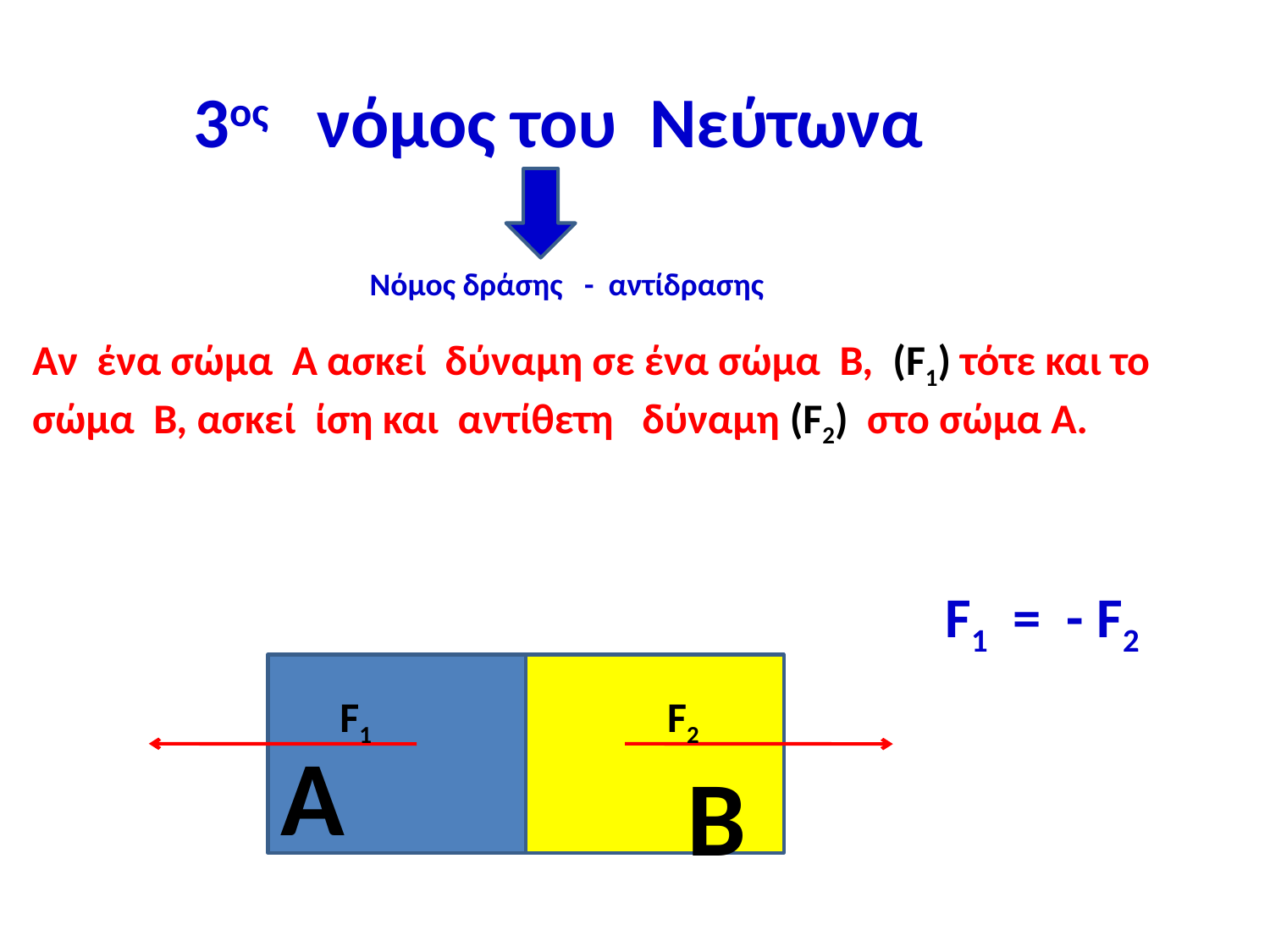

# 3ος   νόμος του  Νεύτωνα

Νόμος δράσης   -  αντίδρασης
Αν  ένα σώμα  Α ασκεί  δύναμη σε ένα σώμα  Β,  (F1) τότε και το σώμα  Β, ασκεί  ίση και  αντίθετη   δύναμη (F2)  στο σώμα Α.
F1  =  - F2

F1
F2
Α
Β